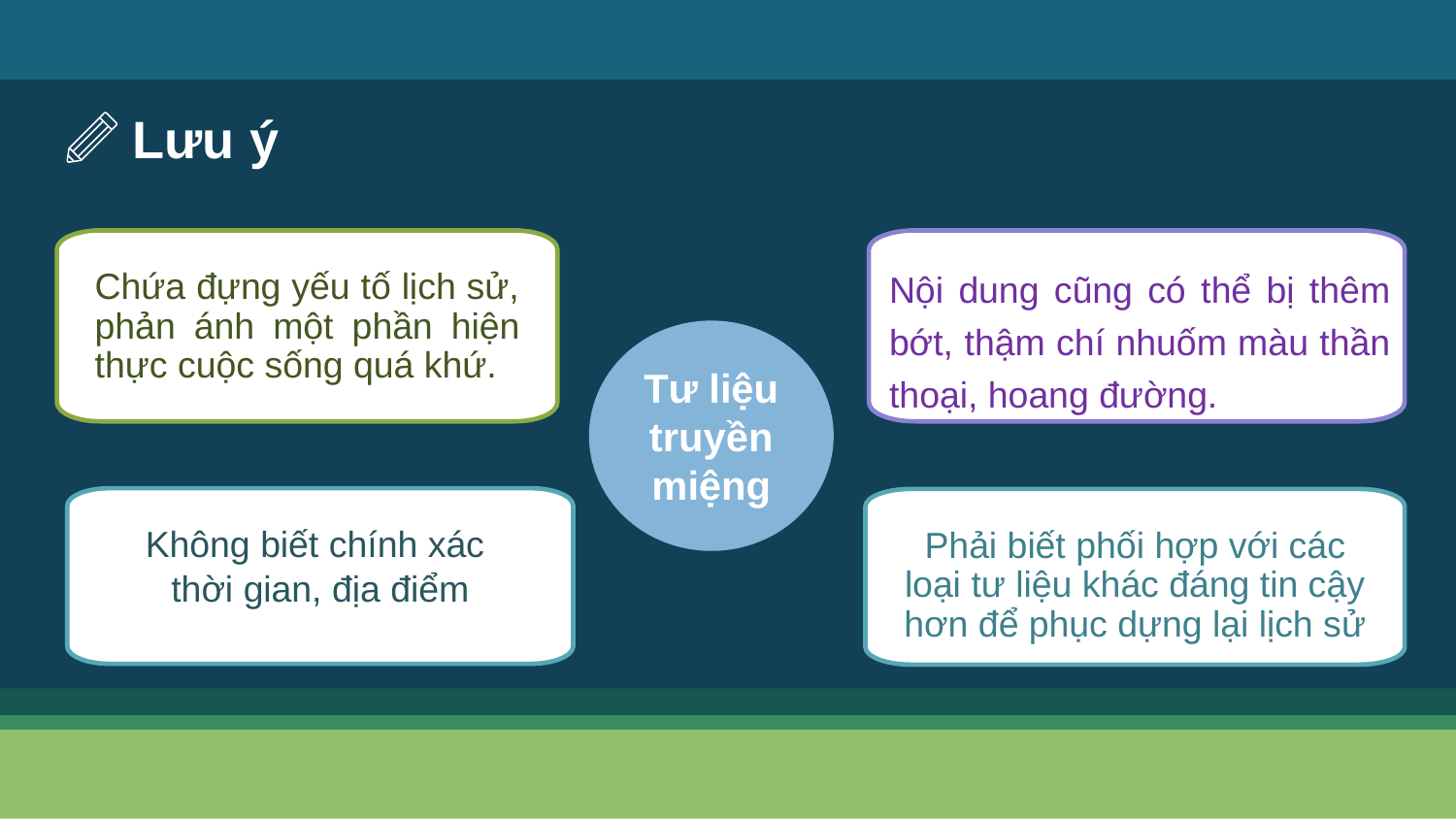

# Lưu ý

Chứa đựng yếu tố lịch sử, phản ánh một phần hiện thực cuộc sống quá khứ.

Không biết chính xác
thời gian, địa điểm
Nội dung cũng có thể bị thêm bớt, thậm chí nhuốm màu thần thoại, hoang đường.
Tư liệu truyền miệng
Phải biết phối hợp với các loại tư liệu khác đáng tin cậy hơn để phục dựng lại lịch sử